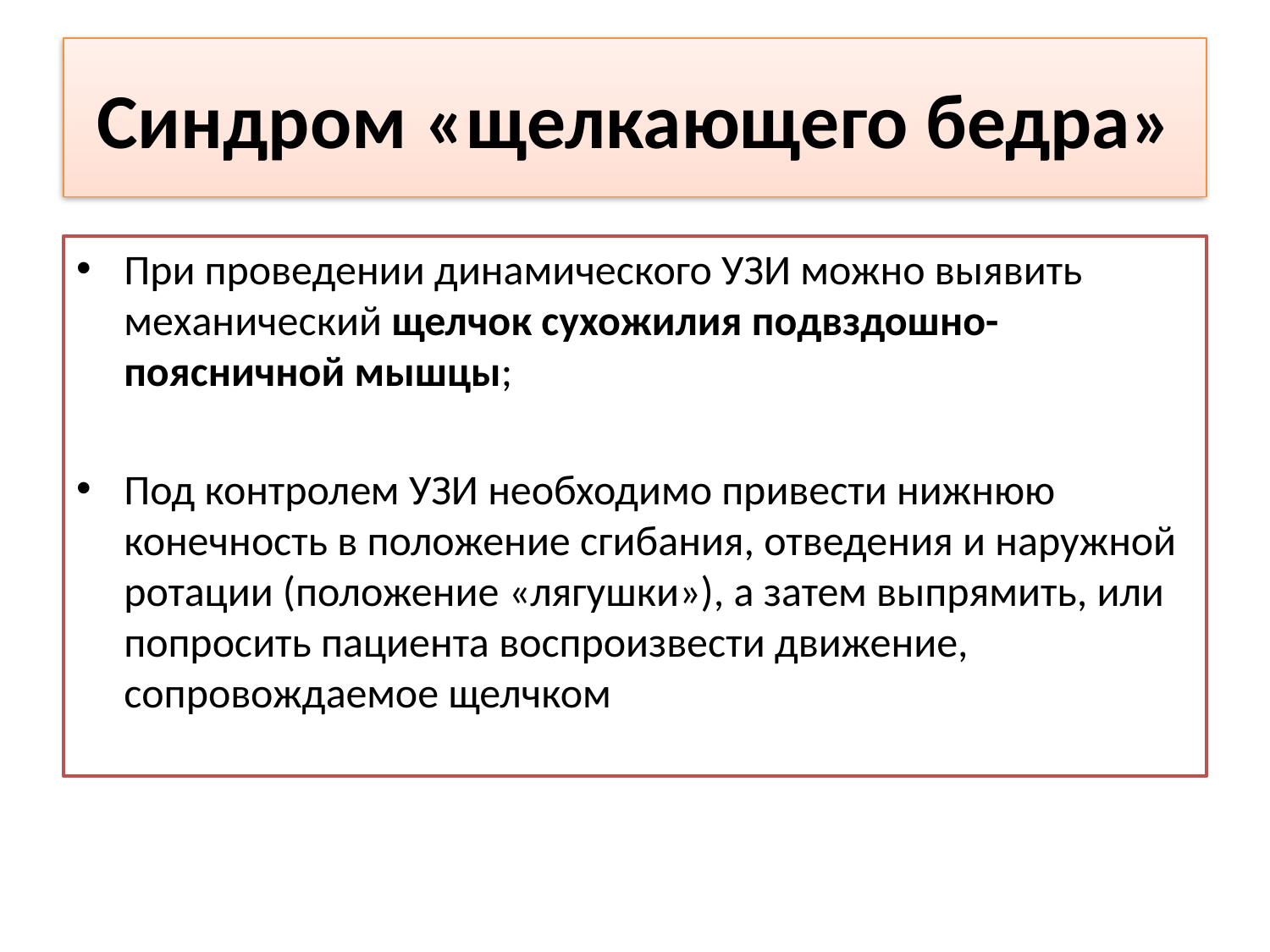

# Синдром «щелкающего бедра»
При проведении динамического УЗИ можно выявить механический щелчок сухожилия подвздошно-поясничной мышцы;

Под контролем УЗИ необходимо привести нижнюю конечность в положение сгибания, отведения и наружной ротации (положение «лягушки»), а затем выпрямить, или попросить пациента воспроизвести движение, сопровождаемое щелчком